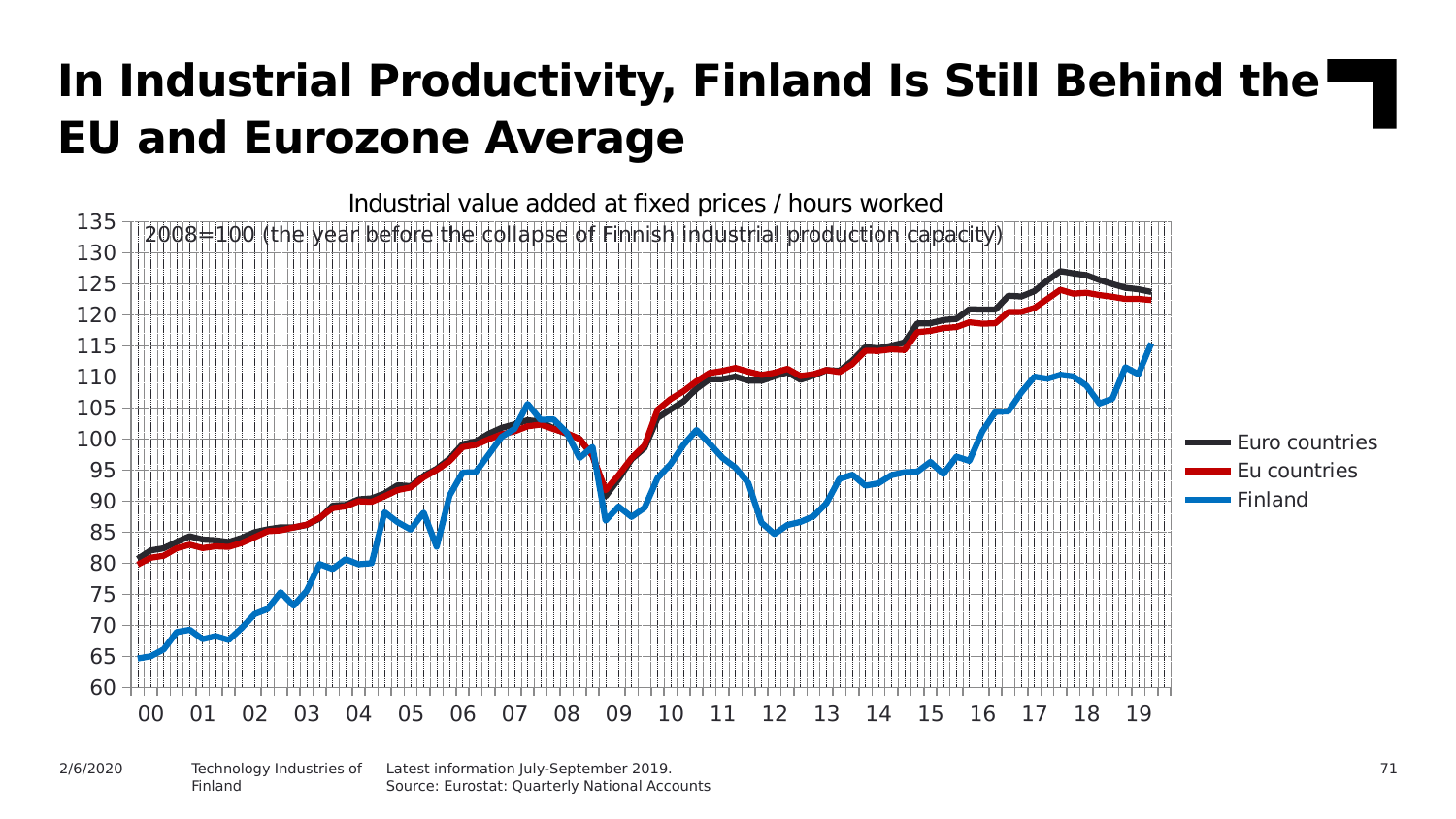

In Industrial Productivity, Finland Is Still Behind the EU and Eurozone Average                                                                Industrial value added at fixed prices / hours worked

### Chart

| Category | Euro countries | Eu countries | Finland |
|---|---|---|---|
| 00 | 80.69 | 79.77 | 64.64 |
|  | 82.06 | 80.88 | 65.0 |
|  | 82.4 | 81.2 | 66.1 |
|  | 83.43 | 82.41 | 68.9 |
| 01 | 84.34 | 82.98 | 69.27 |
|  | 83.81 | 82.44 | 67.76 |
|  | 83.69 | 82.72 | 68.25 |
|  | 83.41 | 82.63 | 67.62 |
| 02 | 84.07 | 83.26 | 69.55 |
|  | 84.99 | 84.18 | 71.8 |
|  | 85.45 | 85.15 | 72.63 |
|  | 85.78 | 85.29 | 75.33 |
| 03 | 85.75 | 85.76 | 73.16 |
|  | 86.17 | 86.2 | 75.54 |
|  | 87.19 | 87.32 | 79.86 |
|  | 89.28 | 88.87 | 79.07 |
| 04 | 89.39 | 89.17 | 80.65 |
|  | 90.29 | 89.98 | 79.82 |
|  | 90.45 | 89.9 | 80.0 |
|  | 91.25 | 90.8 | 88.21 |
| 05 | 92.56 | 91.78 | 86.6 |
|  | 92.44 | 92.22 | 85.43 |
|  | 94.06 | 93.84 | 88.16 |
|  | 95.23 | 95.04 | 82.66 |
| 06 | 96.85 | 96.47 | 90.91 |
|  | 99.17 | 98.72 | 94.61 |
|  | 99.62 | 99.08 | 94.66 |
|  | 100.86 | 99.97 | 97.48 |
| 07 | 101.82 | 100.79 | 100.36 |
|  | 102.4 | 101.27 | 101.67 |
|  | 103.06 | 102.08 | 105.68 |
|  | 102.83 | 102.36 | 103.12 |
| 08 | 101.75 | 101.64 | 103.2 |
|  | 100.86 | 100.98 | 101.08 |
|  | 100.03 | 100.04 | 96.96 |
|  | 97.35 | 97.35 | 98.75 |
| 09 | 90.78 | 91.76 | 86.85 |
|  | 93.55 | 94.19 | 89.13 |
|  | 96.75 | 96.95 | 87.46 |
|  | 98.58 | 98.99 | 88.92 |
| 10 | 103.41 | 104.72 | 93.72 |
|  | 104.79 | 106.46 | 95.97 |
|  | 106.07 | 107.73 | 99.07 |
|  | 108.13 | 109.32 | 101.48 |
| 11 | 109.67 | 110.67 | 99.29 |
|  | 109.68 | 110.99 | 96.99 |
|  | 110.09 | 111.47 | 95.42 |
|  | 109.44 | 110.87 | 92.88 |
| 12 | 109.41 | 110.35 | 86.53 |
|  | 110.13 | 110.7 | 84.7 |
|  | 110.78 | 111.33 | 86.15 |
|  | 109.58 | 110.17 | 86.65 |
| 13 | 110.25 | 110.47 | 87.55 |
|  | 111.12 | 111.14 | 89.67 |
|  | 111.01 | 110.82 | 93.59 |
|  | 112.66 | 112.11 | 94.26 |
| 14 | 114.82 | 114.23 | 92.5 |
|  | 114.64 | 114.22 | 92.87 |
|  | 115.07 | 114.47 | 94.19 |
|  | 115.58 | 114.36 | 94.66 |
| 15 | 118.66 | 117.25 | 94.76 |
|  | 118.68 | 117.45 | 96.34 |
|  | 119.19 | 117.91 | 94.38 |
|  | 119.38 | 118.06 | 97.18 |
| 16 | 120.92 | 118.83 | 96.5 |
|  | 120.89 | 118.6 | 101.26 |
|  | 120.88 | 118.69 | 104.39 |
|  | 123.11 | 120.48 | 104.48 |
| 17 | 122.99 | 120.51 | 107.54 |
|  | 123.86 | 121.13 | 110.07 |
|  | 125.56 | 122.59 | 109.75 |
|  | 127.08 | 124.06 | 110.37 |
| 18 | 126.72 | 123.44 | 110.11 |
|  | 126.43 | 123.59 | 108.63 |
|  | 125.65 | 123.22 | 105.75 |
|  | 124.99 | 122.94 | 106.51 |
| 19 | 124.39 | 122.59 | 111.58 |
2008=100 (the year before the collapse of Finnish industrial production capacity)
Latest information July-September 2019.
Source: Eurostat: Quarterly National Accounts

2/6/2020
Technology Industries of Finland
71